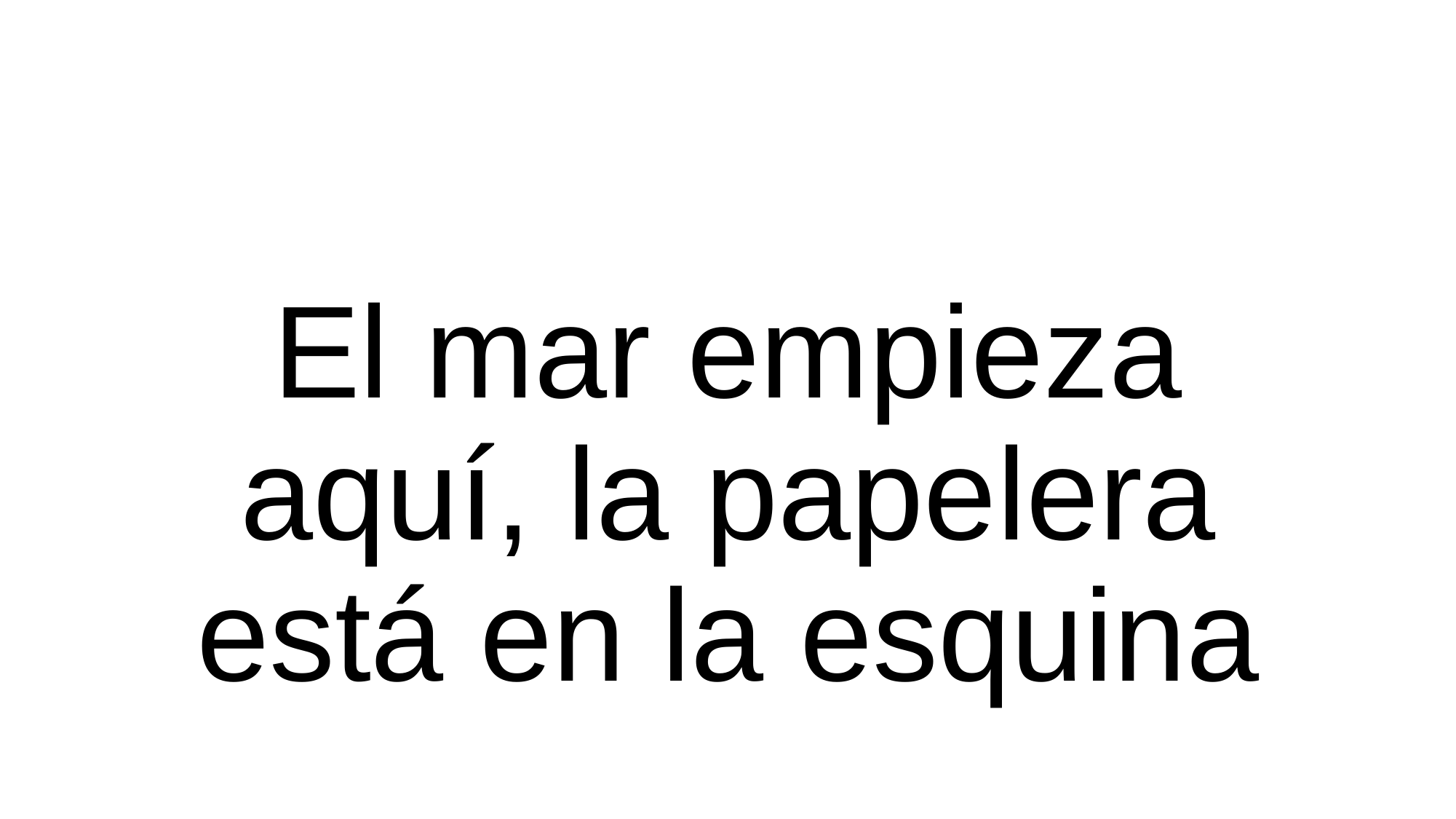

# El mar empieza aquí, la papelera está en la esquina